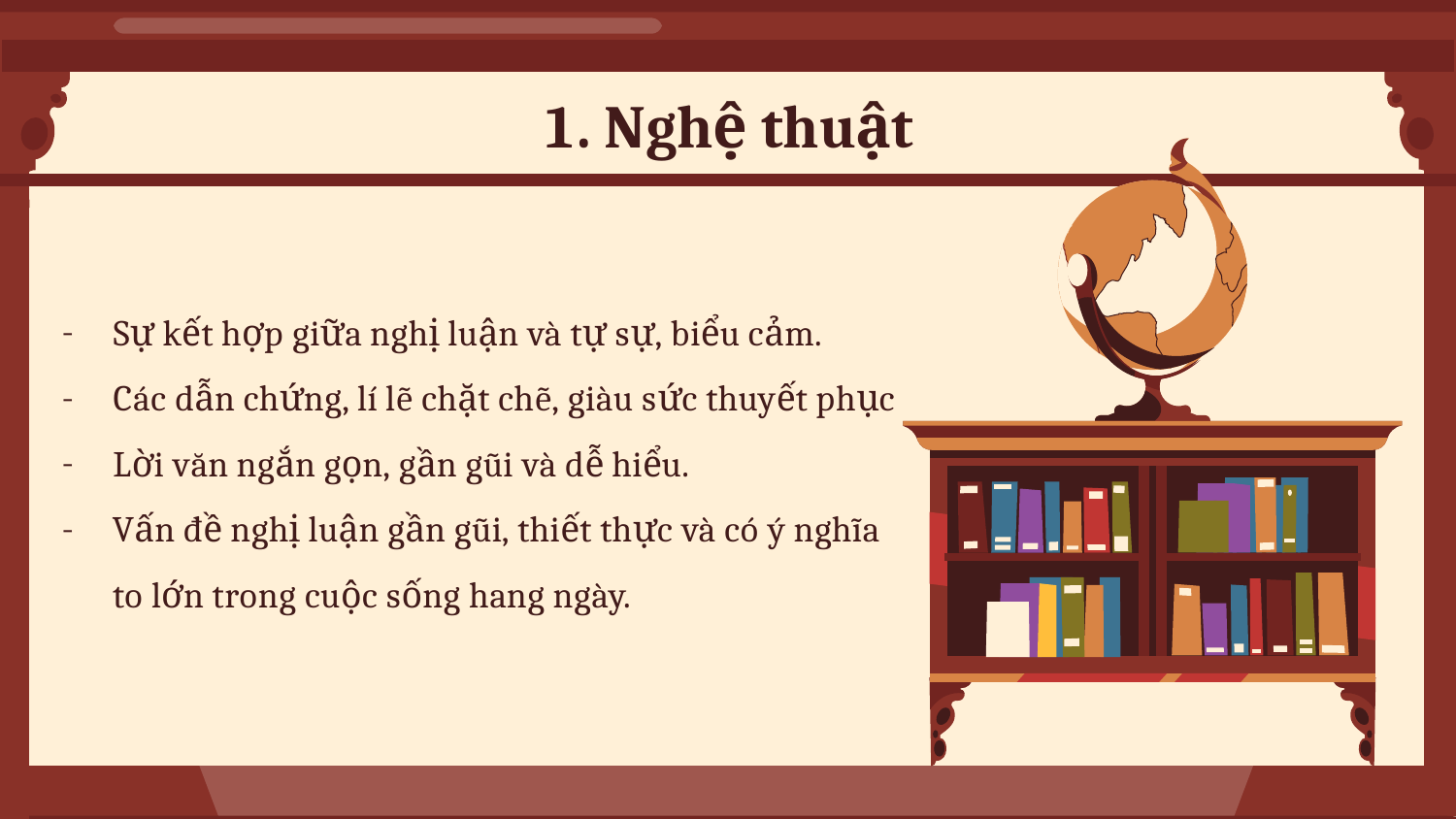

1. Nghệ thuật

Sự kết hợp giữa nghị luận và tự sự, biểu cảm.
Các dẫn chứng, lí lẽ chặt chẽ, giàu sức thuyết phục
Lời văn ngắn gọn, gần gũi và dễ hiểu.
Vấn đề nghị luận gần gũi, thiết thực và có ý nghĩa to lớn trong cuộc sống hang ngày.